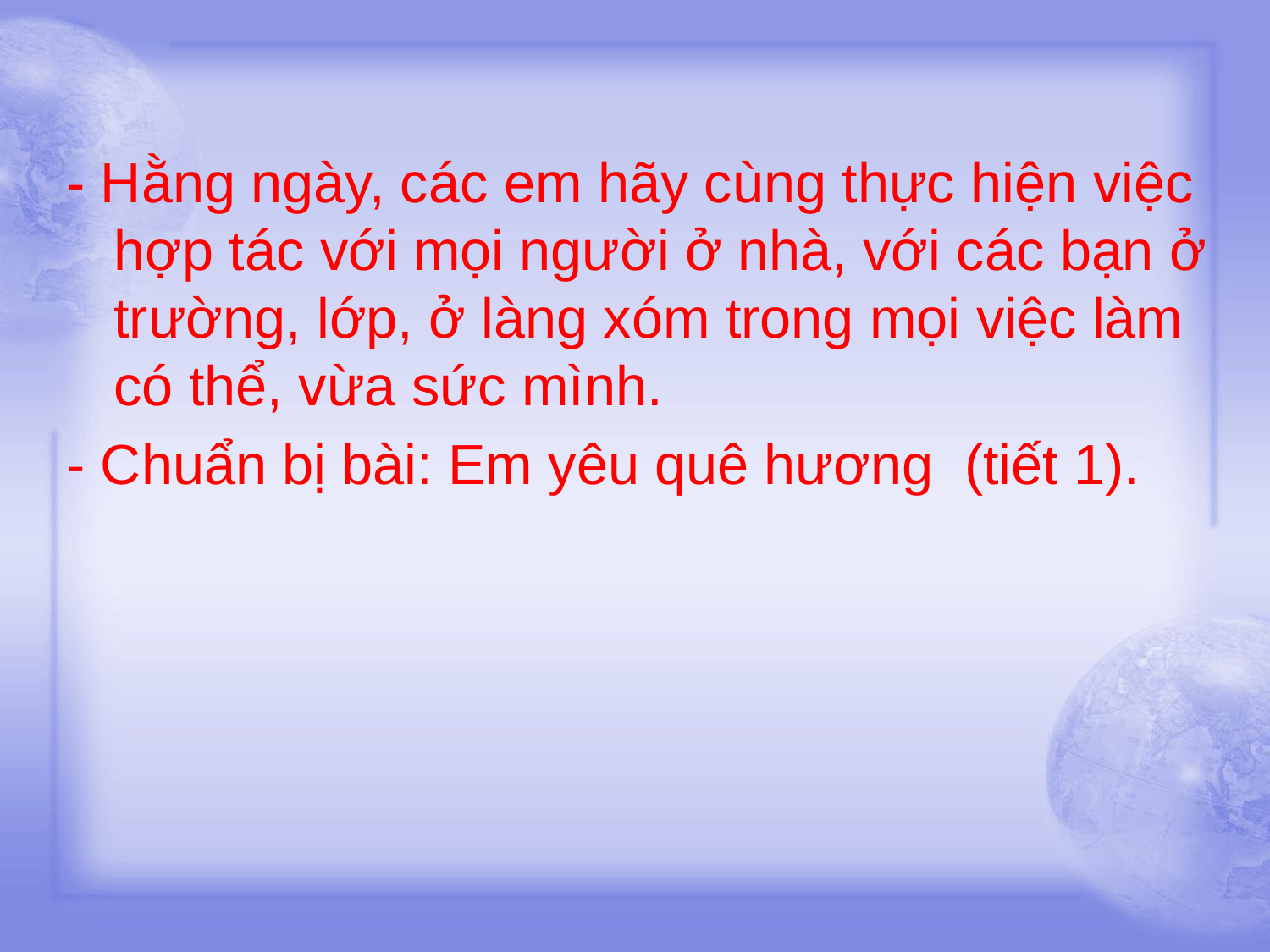

- Hằng ngày, các em hãy cùng thực hiện việc hợp tác với mọi người ở nhà, với các bạn ở trường, lớp, ở làng xóm trong mọi việc làm có thể, vừa sức mình.
- Chuẩn bị bài: Em yêu quê hương  (tiết 1).